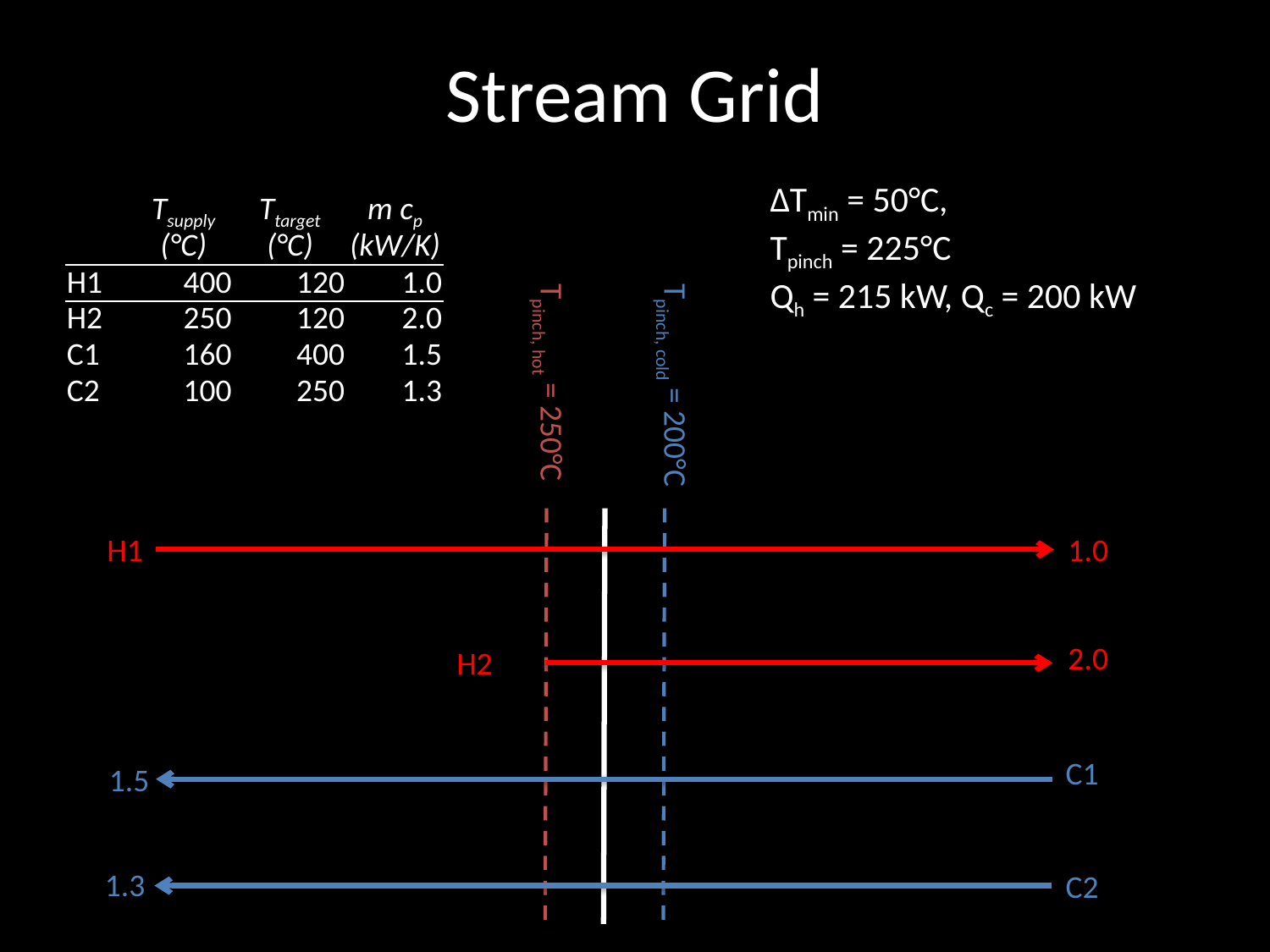

# Stream Grid
∆Tmin = 50°C,
Tpinch = 225°C
Qh = 215 kW, Qc = 200 kW
|  | Tsupply (°C) | Ttarget (°C) | m cp (kW/K) |
| --- | --- | --- | --- |
| H1 | 400 | 120 | 1.0 |
| H2 | 250 | 120 | 2.0 |
| C1 | 160 | 400 | 1.5 |
| C2 | 100 | 250 | 1.3 |
Tpinch, hot = 250°C
Tpinch, cold = 200°C
H1
1.0
2.0
H2
C1
1.5
1.3
C2